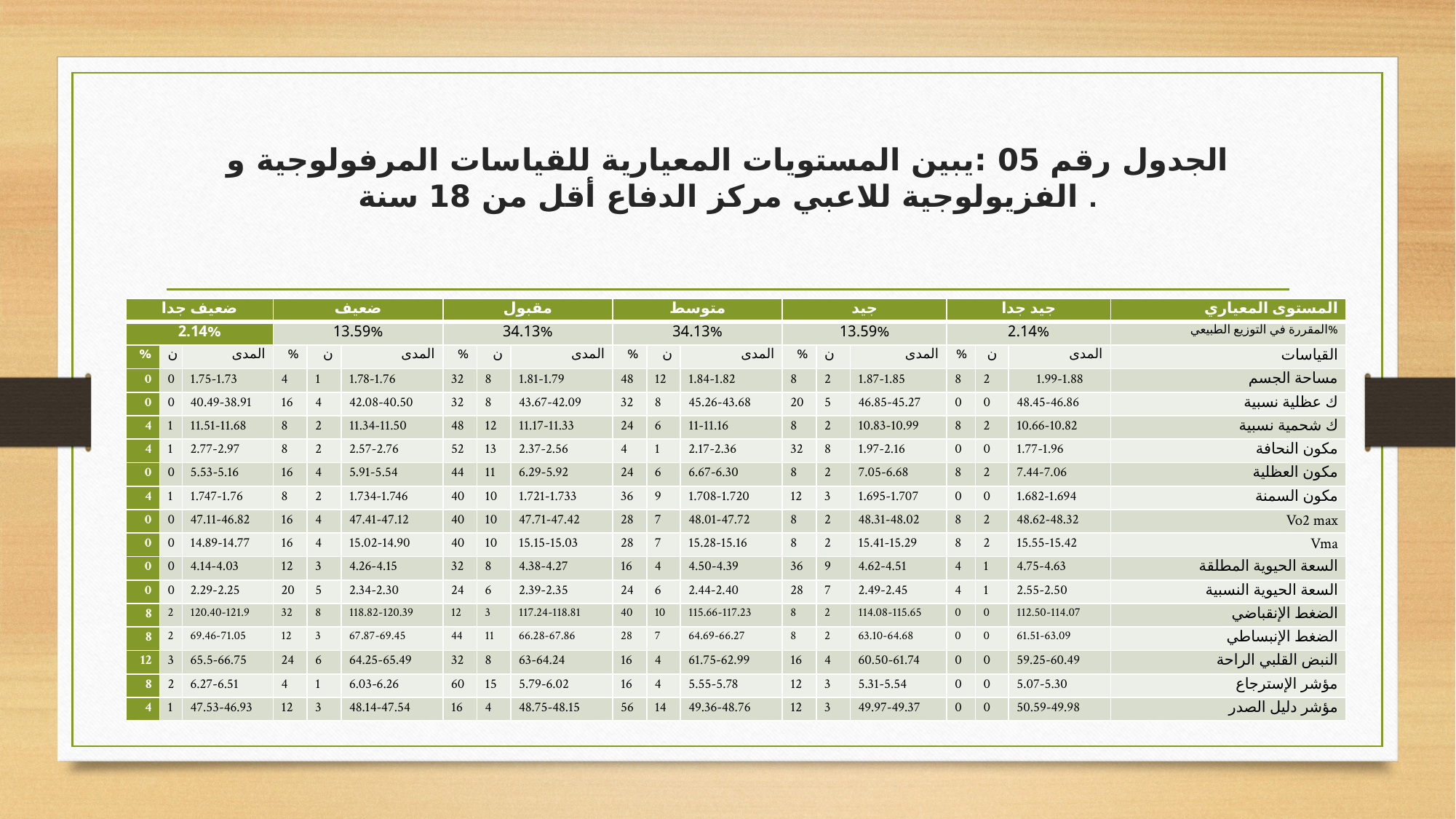

# الجدول رقم 05 :يبين المستويات المعيارية للقياسات المرفولوجية و الفزيولوجية للاعبي مركز الدفاع أقل من 18 سنة .
| ضعيف جدا |  |  | ضعيف |  |  | مقبول |  |  | متوسط |  |  | جيد |  |  | جيد جدا |  |  | المستوى المعياري |
| --- | --- | --- | --- | --- | --- | --- | --- | --- | --- | --- | --- | --- | --- | --- | --- | --- | --- | --- |
| 2.14% |  |  | 13.59% |  |  | 34.13% |  |  | 34.13% |  |  | 13.59% |  |  | 2.14% |  |  | %المقررة في التوزيع الطبيعي |
| % | ن | المدى | % | ن | المدى | % | ن | المدى | % | ن | المدى | % | ن | المدى | % | ن | المدى | القياسات |
| 0 | 0 | 1.75-1.73 | 4 | 1 | 1.78-1.76 | 32 | 8 | 1.81-1.79 | 48 | 12 | 1.84-1.82 | 8 | 2 | 1.87-1.85 | 8 | 2 | 1.99-1.88 | مساحة الجسم |
| 0 | 0 | 40.49-38.91 | 16 | 4 | 42.08-40.50 | 32 | 8 | 43.67-42.09 | 32 | 8 | 45.26-43.68 | 20 | 5 | 46.85-45.27 | 0 | 0 | 48.45-46.86 | ك عظلية نسبية |
| 4 | 1 | 11.51-11.68 | 8 | 2 | 11.34-11.50 | 48 | 12 | 11.17-11.33 | 24 | 6 | 11-11.16 | 8 | 2 | 10.83-10.99 | 8 | 2 | 10.66-10.82 | ك شحمية نسبية |
| 4 | 1 | 2.77-2.97 | 8 | 2 | 2.57-2.76 | 52 | 13 | 2.37-2.56 | 4 | 1 | 2.17-2.36 | 32 | 8 | 1.97-2.16 | 0 | 0 | 1.77-1.96 | مكون النحافة |
| 0 | 0 | 5.53-5.16 | 16 | 4 | 5.91-5.54 | 44 | 11 | 6.29-5.92 | 24 | 6 | 6.67-6.30 | 8 | 2 | 7.05-6.68 | 8 | 2 | 7.44-7.06 | مكون العظلية |
| 4 | 1 | 1.747-1.76 | 8 | 2 | 1.734-1.746 | 40 | 10 | 1.721-1.733 | 36 | 9 | 1.708-1.720 | 12 | 3 | 1.695-1.707 | 0 | 0 | 1.682-1.694 | مكون السمنة |
| 0 | 0 | 47.11-46.82 | 16 | 4 | 47.41-47.12 | 40 | 10 | 47.71-47.42 | 28 | 7 | 48.01-47.72 | 8 | 2 | 48.31-48.02 | 8 | 2 | 48.62-48.32 | Vo2 max |
| 0 | 0 | 14.89-14.77 | 16 | 4 | 15.02-14.90 | 40 | 10 | 15.15-15.03 | 28 | 7 | 15.28-15.16 | 8 | 2 | 15.41-15.29 | 8 | 2 | 15.55-15.42 | Vma |
| 0 | 0 | 4.14-4.03 | 12 | 3 | 4.26-4.15 | 32 | 8 | 4.38-4.27 | 16 | 4 | 4.50-4.39 | 36 | 9 | 4.62-4.51 | 4 | 1 | 4.75-4.63 | السعة الحيوية المطلقة |
| 0 | 0 | 2.29-2.25 | 20 | 5 | 2.34-2.30 | 24 | 6 | 2.39-2.35 | 24 | 6 | 2.44-2.40 | 28 | 7 | 2.49-2.45 | 4 | 1 | 2.55-2.50 | السعة الحيوية النسبية |
| 8 | 2 | 120.40-121.9 | 32 | 8 | 118.82-120.39 | 12 | 3 | 117.24-118.81 | 40 | 10 | 115.66-117.23 | 8 | 2 | 114.08-115.65 | 0 | 0 | 112.50-114.07 | الضغط الإنقباضي |
| 8 | 2 | 69.46-71.05 | 12 | 3 | 67.87-69.45 | 44 | 11 | 66.28-67.86 | 28 | 7 | 64.69-66.27 | 8 | 2 | 63.10-64.68 | 0 | 0 | 61.51-63.09 | الضغط الإنبساطي |
| 12 | 3 | 65.5-66.75 | 24 | 6 | 64.25-65.49 | 32 | 8 | 63-64.24 | 16 | 4 | 61.75-62.99 | 16 | 4 | 60.50-61.74 | 0 | 0 | 59.25-60.49 | النبض القلبي الراحة |
| 8 | 2 | 6.27-6.51 | 4 | 1 | 6.03-6.26 | 60 | 15 | 5.79-6.02 | 16 | 4 | 5.55-5.78 | 12 | 3 | 5.31-5.54 | 0 | 0 | 5.07-5.30 | مؤشر الإسترجاع |
| 4 | 1 | 47.53-46.93 | 12 | 3 | 48.14-47.54 | 16 | 4 | 48.75-48.15 | 56 | 14 | 49.36-48.76 | 12 | 3 | 49.97-49.37 | 0 | 0 | 50.59-49.98 | مؤشر دليل الصدر |